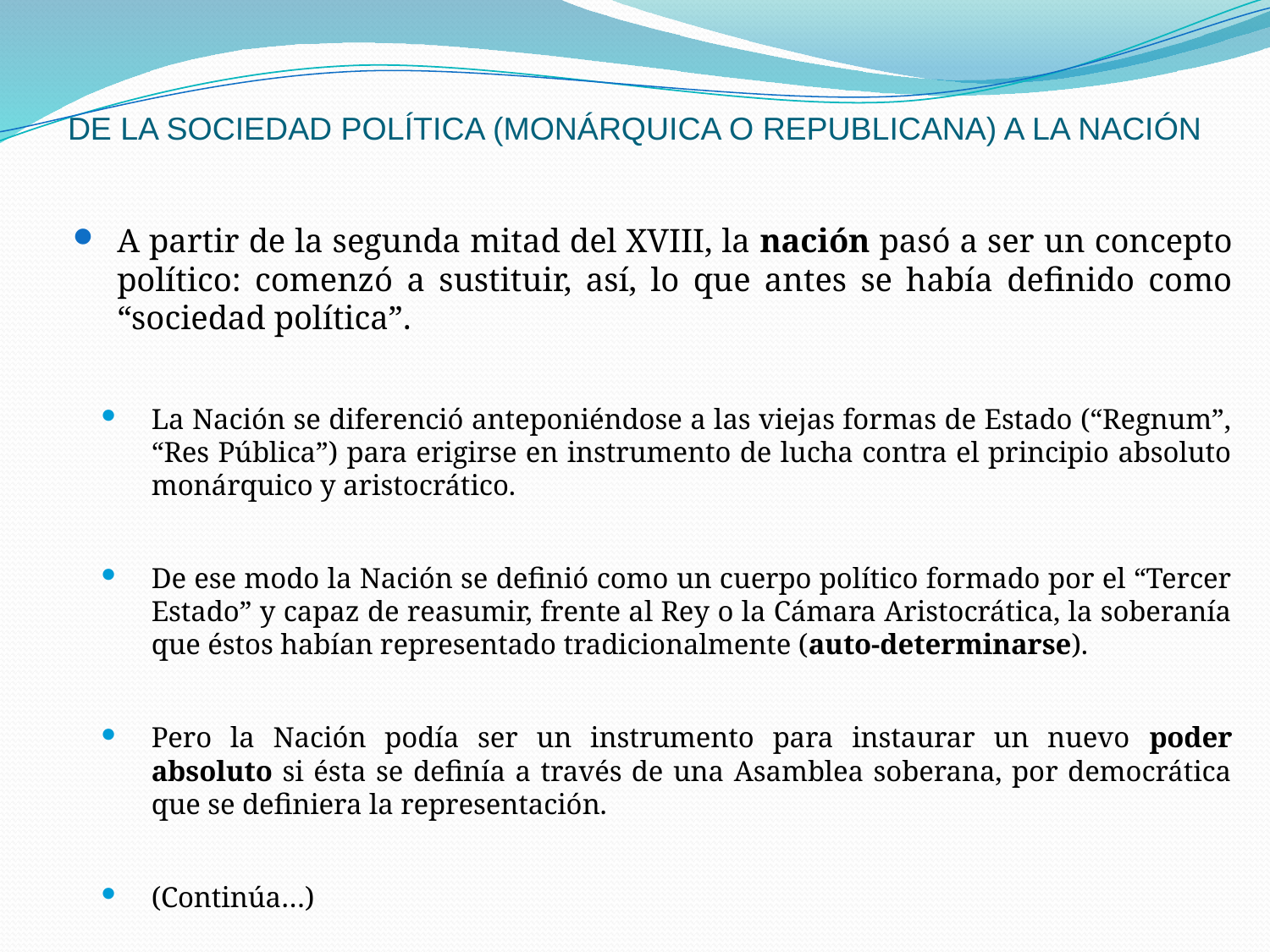

# DE LA SOCIEDAD POLÍTICA (MONÁRQUICA O REPUBLICANA) A LA NACIÓN

A partir de la segunda mitad del XVIII, la nación pasó a ser un concepto político: comenzó a sustituir, así, lo que antes se había definido como “sociedad política”.

La Nación se diferenció anteponiéndose a las viejas formas de Estado (“Regnum”, “Res Pública”) para erigirse en instrumento de lucha contra el principio absoluto monárquico y aristocrático.

De ese modo la Nación se definió como un cuerpo político formado por el “Tercer Estado” y capaz de reasumir, frente al Rey o la Cámara Aristocrática, la soberanía que éstos habían representado tradicionalmente (auto-determinarse).

Pero la Nación podía ser un instrumento para instaurar un nuevo poder absoluto si ésta se definía a través de una Asamblea soberana, por democrática que se definiera la representación.

(Continúa…)